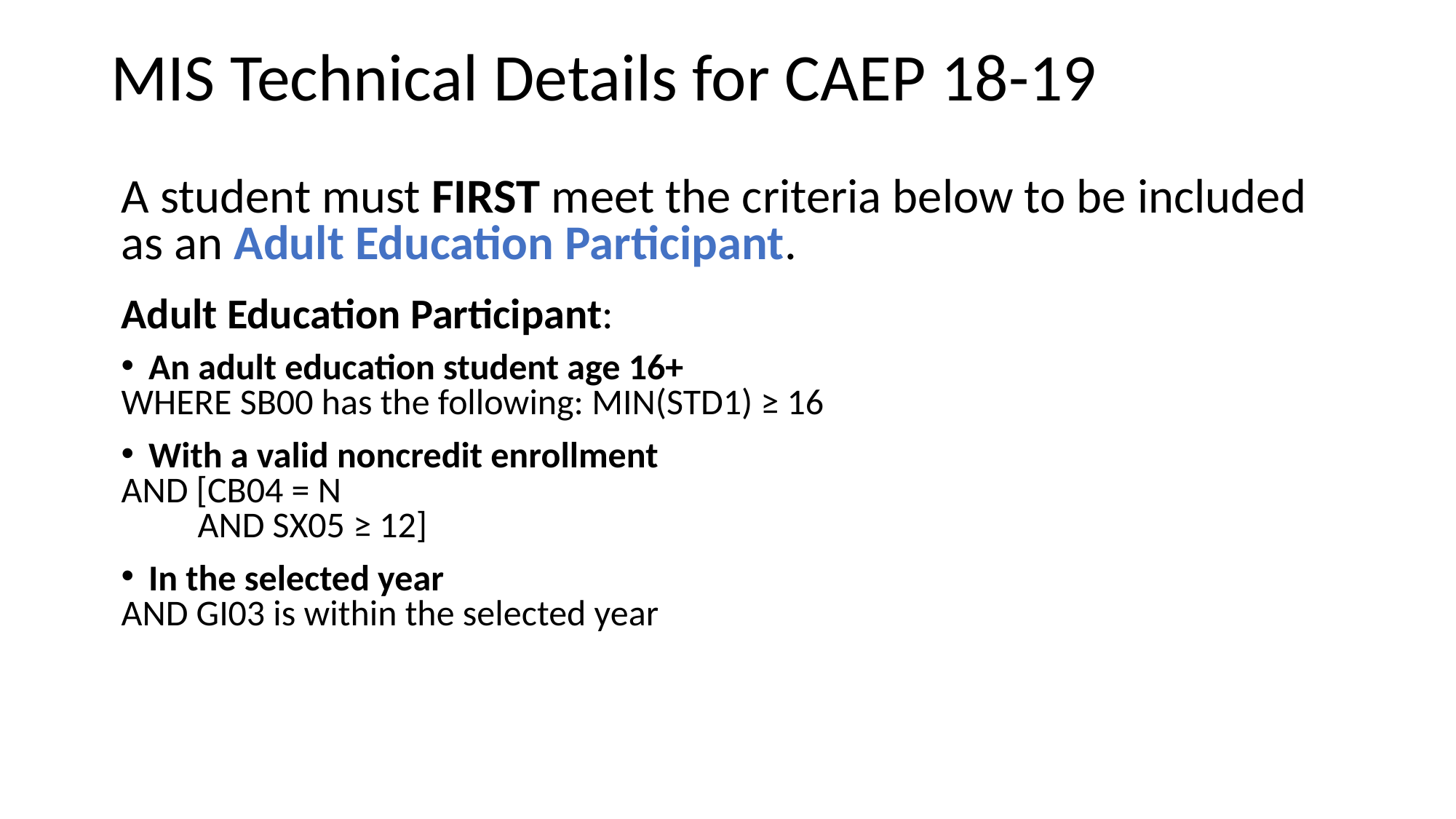

# MIS Technical Details for CAEP 18-19
A student must FIRST meet the criteria below to be included as an Adult Education Participant.
Adult Education Participant:
An adult education student age 16+
WHERE SB00 has the following: MIN(STD1) ≥ 16
With a valid noncredit enrollment
AND [CB04 = N
AND SX05 ≥ 12]
In the selected year
AND GI03 is within the selected year